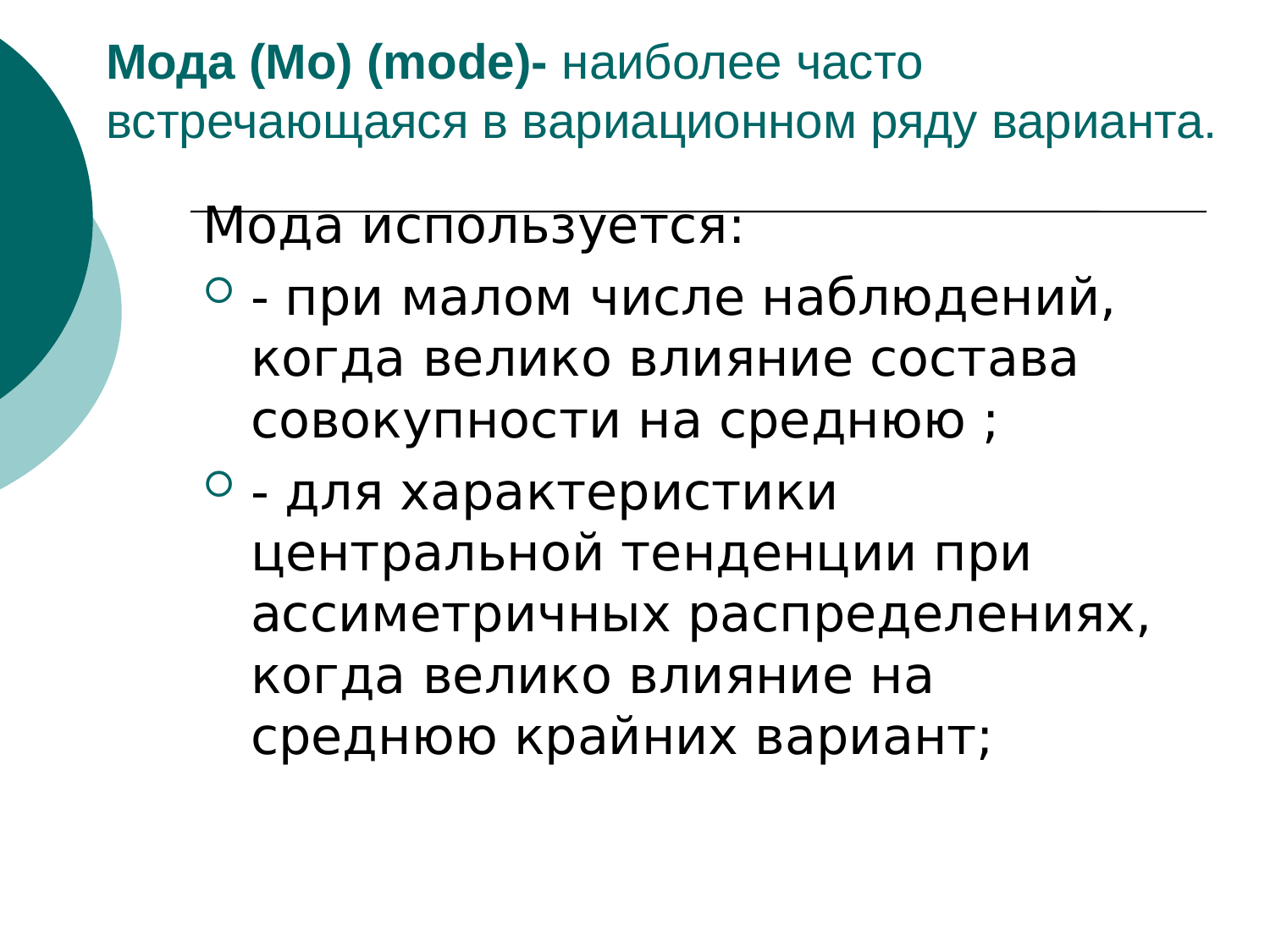

# Мода (Мо) (mode)- наиболее часто встречающаяся в вариационном ряду варианта.
Мода используется:
- при малом числе наблюдений, когда велико влияние состава совокупности на среднюю ;
- для характеристики центральной тенденции при ассиметричных распределениях, когда велико влияние на среднюю крайних вариант;